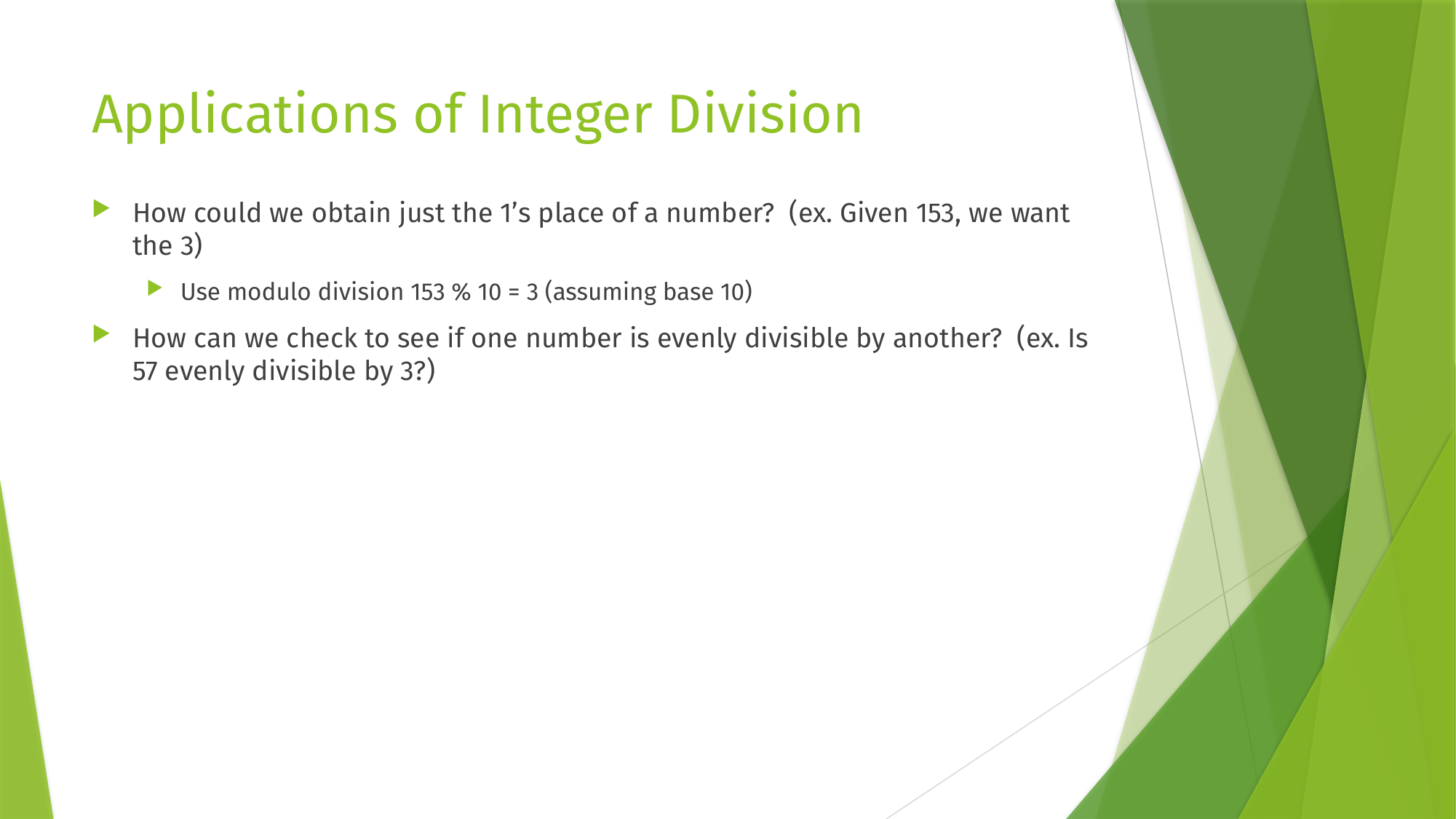

# Applications of Integer Division
How could we obtain just the 1’s place of a number?  (ex. Given 153, we want the 3)
Use modulo division 153 % 10 = 3 (assuming base 10)
How can we check to see if one number is evenly divisible by another?  (ex. Is 57 evenly divisible by 3?)